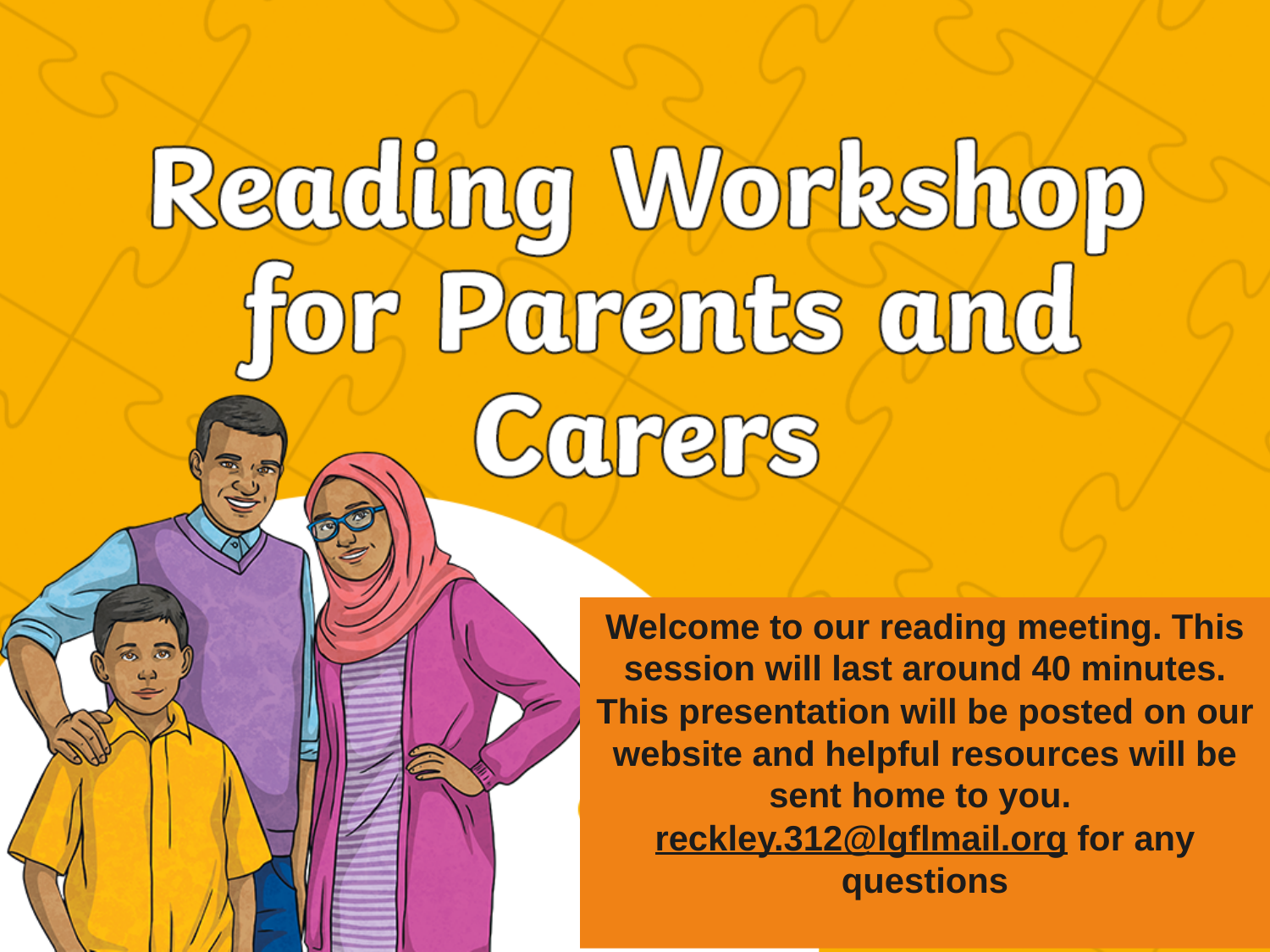

Welcome to our reading meeting. This session will last around 40 minutes. This presentation will be posted on our website and helpful resources will be sent home to you.
reckley.312@lgflmail.org for any questions